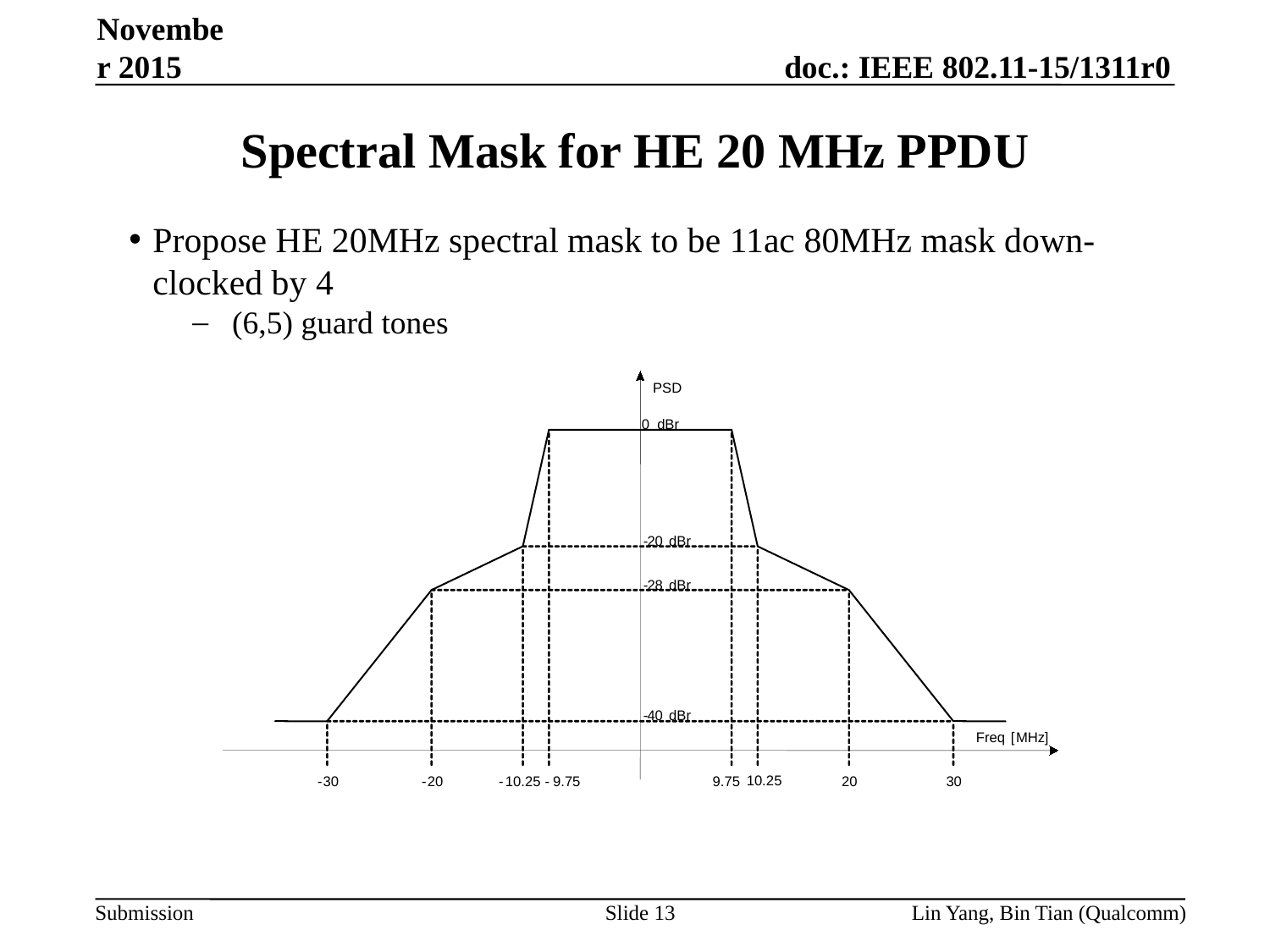

November 2015
# Spectral Mask for HE 20 MHz PPDU
Propose HE 20MHz spectral mask to be 11ac 80MHz mask down-clocked by 4
(6,5) guard tones

PSD
0
dBr

-
20
dBr

-
28
dBr

-
40
dBr

Freq
[
MHz
]

10.25
10.25
9.75
9.75
-
30
-
20
-
-
20
30
Slide 13
Lin Yang, Bin Tian (Qualcomm)